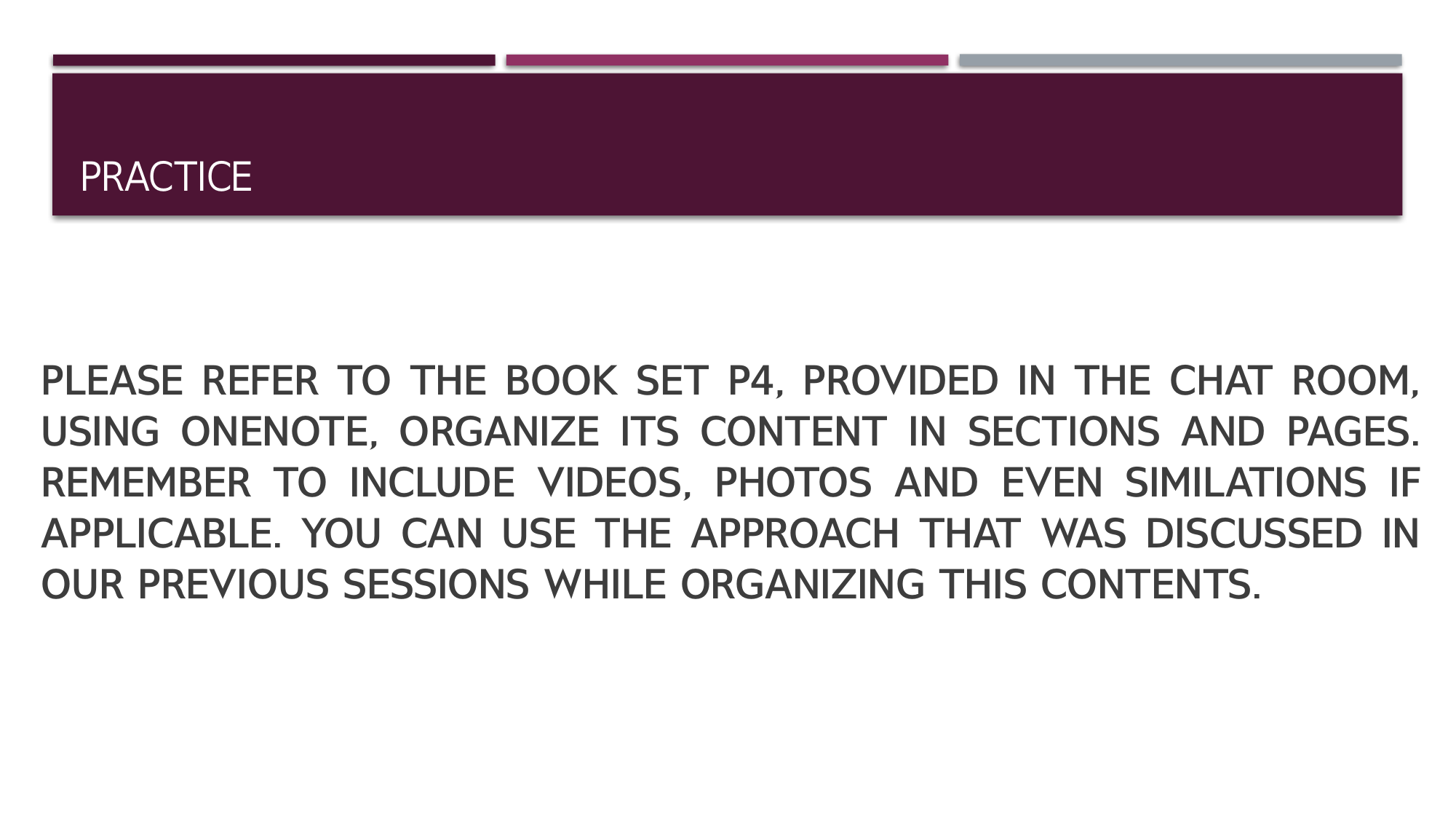

# PRACTICE
PLEASE REFER TO THE BOOK SET P4, PROVIDED IN THE CHAT ROOM, USING ONENOTE, ORGANIZE ITS CONTENT IN SECTIONS AND PAGES. REMEMBER TO INCLUDE VIDEOS, PHOTOS AND EVEN SIMILATIONS IF APPLICABLE. YOU CAN USE THE APPROACH THAT WAS DISCUSSED IN OUR PREVIOUS SESSIONS WHILE ORGANIZING THIS CONTENTS.